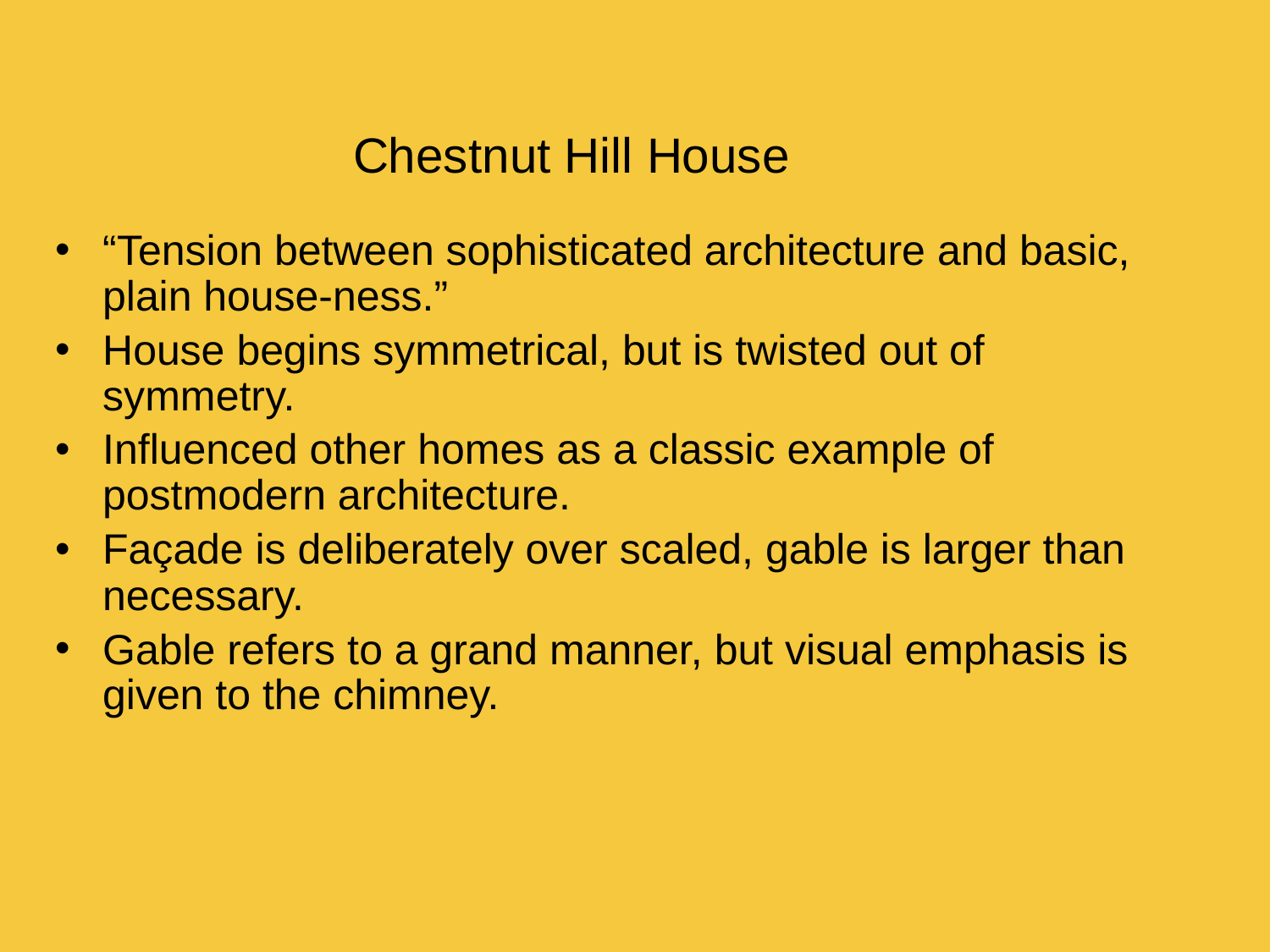

# Chestnut Hill House
“Tension between sophisticated architecture and basic, plain house-ness.”
House begins symmetrical, but is twisted out of symmetry.
Influenced other homes as a classic example of postmodern architecture.
Façade is deliberately over scaled, gable is larger than necessary.
Gable refers to a grand manner, but visual emphasis is given to the chimney.